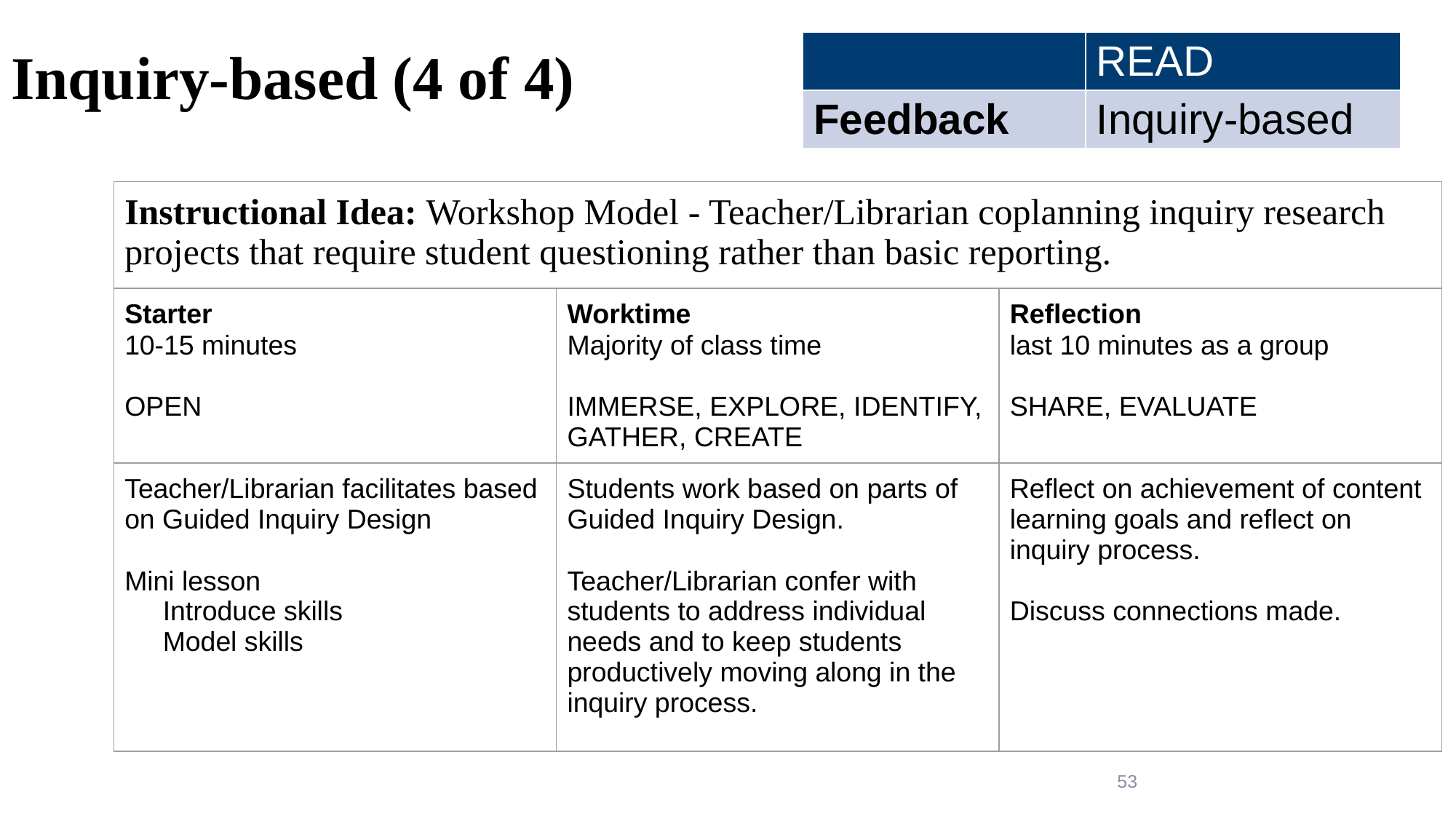

# Inquiry-based (4 of 4)
|  | READ |
| --- | --- |
| Feedback | Inquiry-based |
| Instructional Idea: Workshop Model - Teacher/Librarian coplanning inquiry research projects that require student questioning rather than basic reporting. |  |  |
| --- | --- | --- |
| Starter 10-15 minutes OPEN | Worktime Majority of class time IMMERSE, EXPLORE, IDENTIFY, GATHER, CREATE | Reflection last 10 minutes as a group SHARE, EVALUATE |
| Teacher/Librarian facilitates based on Guided Inquiry Design Mini lesson Introduce skills Model skills | Students work based on parts of Guided Inquiry Design. Teacher/Librarian confer with students to address individual needs and to keep students productively moving along in the inquiry process. | Reflect on achievement of content learning goals and reflect on inquiry process. Discuss connections made. |
53